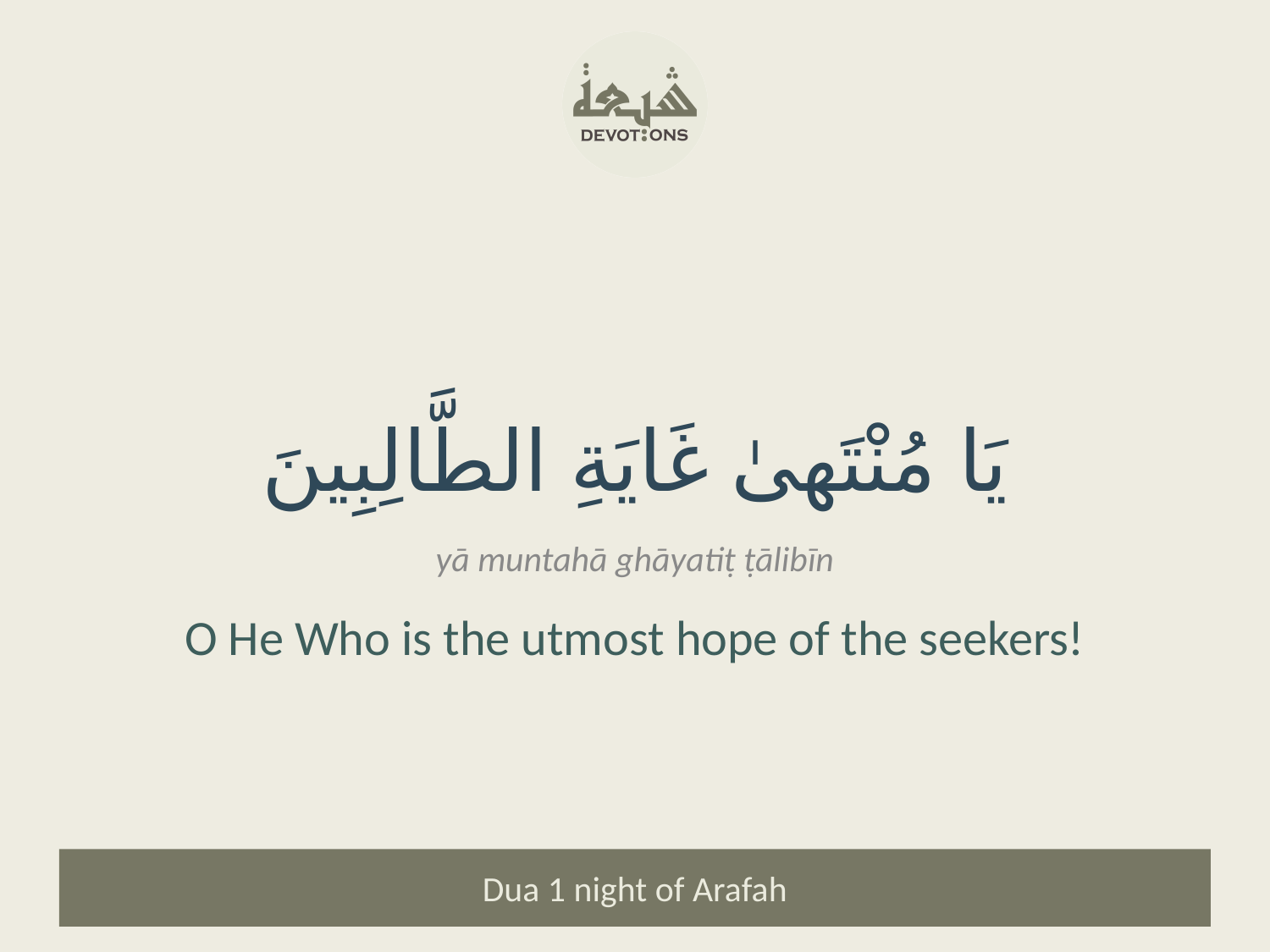

يَا مُنْتَهىٰ غَايَةِ الطَّالِبِينَ
yā muntahā ghāyatiṭ ṭālibīn
O He Who is the utmost hope of the seekers!
Dua 1 night of Arafah